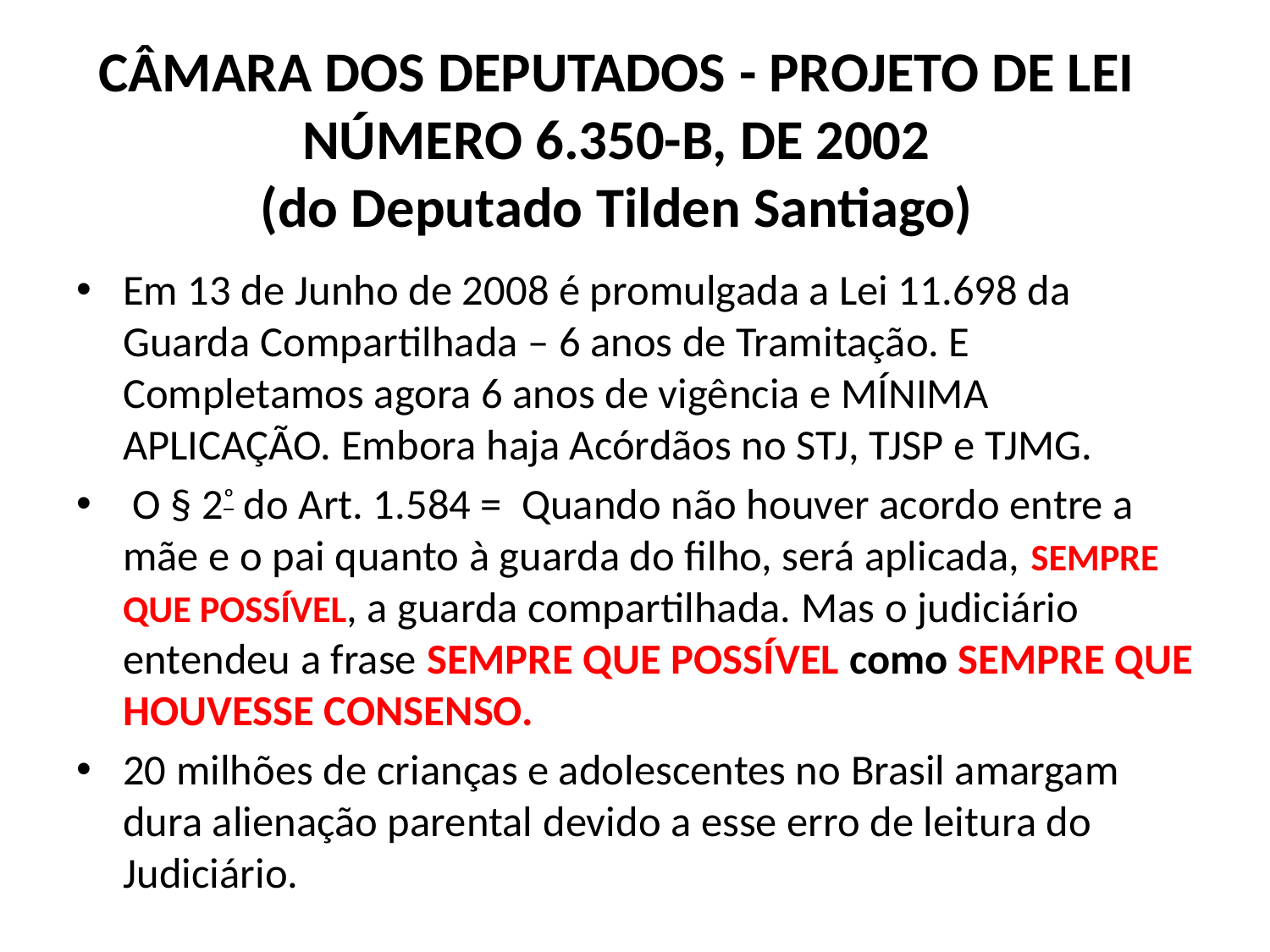

# CÂMARA DOS DEPUTADOS - PROJETO DE LEI NÚMERO 6.350-B, DE 2002 (do Deputado Tilden Santiago)
Em 13 de Junho de 2008 é promulgada a Lei 11.698 da Guarda Compartilhada – 6 anos de Tramitação. E Completamos agora 6 anos de vigência e MÍNIMA APLICAÇÃO. Embora haja Acórdãos no STJ, TJSP e TJMG.
 O § 2º do Art. 1.584 =  Quando não houver acordo entre a mãe e o pai quanto à guarda do filho, será aplicada, SEMPRE QUE POSSÍVEL, a guarda compartilhada. Mas o judiciário entendeu a frase SEMPRE QUE POSSÍVEL como SEMPRE QUE HOUVESSE CONSENSO.
20 milhões de crianças e adolescentes no Brasil amargam dura alienação parental devido a esse erro de leitura do Judiciário.